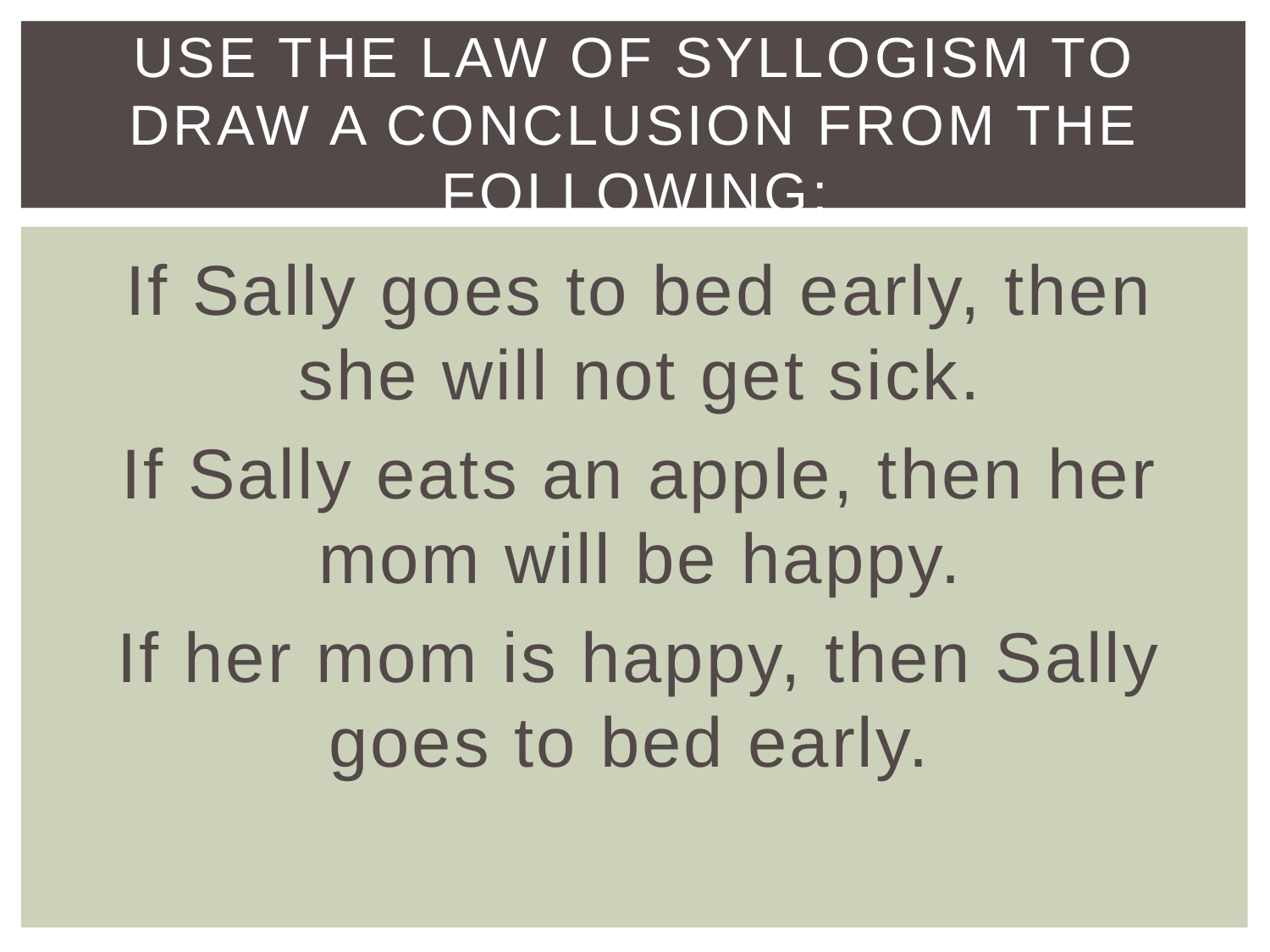

# Use the Law of syllogism to draw a conclusion from the following:
If Sally goes to bed early, then she will not get sick.
If Sally eats an apple, then her mom will be happy.
If her mom is happy, then Sally goes to bed early.